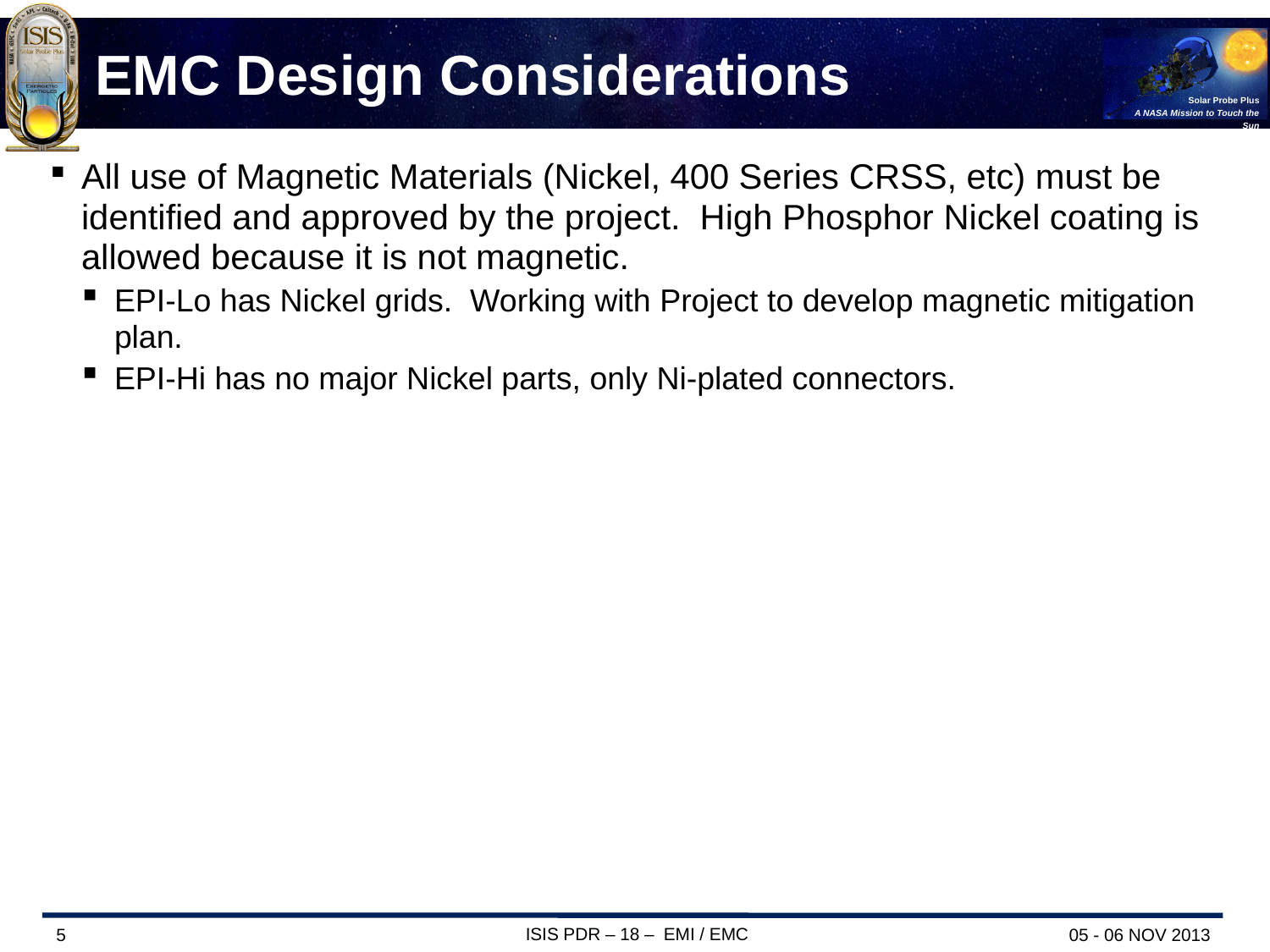

# EMC Design Considerations
All use of Magnetic Materials (Nickel, 400 Series CRSS, etc) must be identified and approved by the project.  High Phosphor Nickel coating is allowed because it is not magnetic.
EPI-Lo has Nickel grids.  Working with Project to develop magnetic mitigation plan.
EPI-Hi has no major Nickel parts, only Ni-plated connectors.